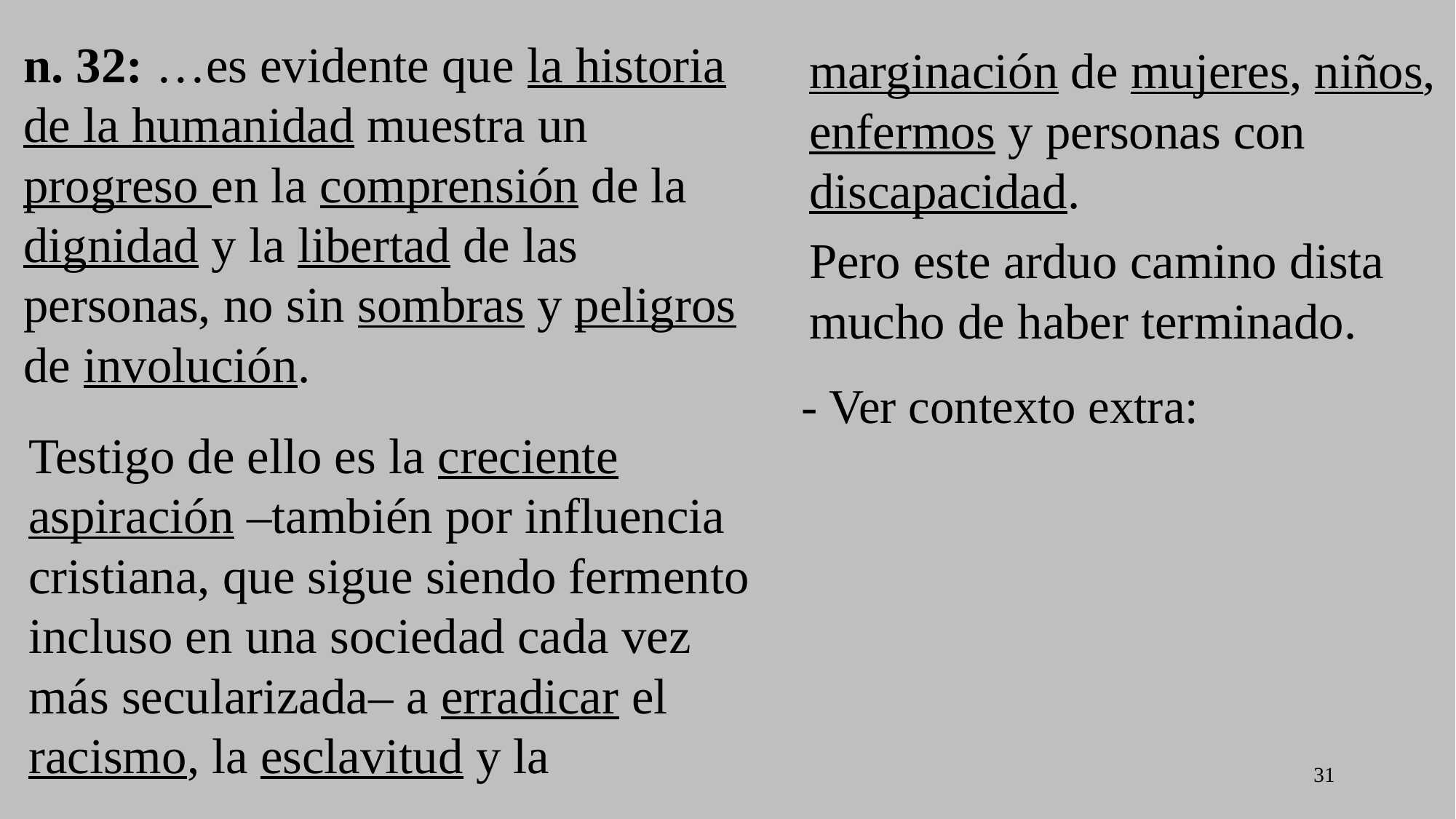

n. 32: …es evidente que la historia de la humanidad muestra un
progreso en la comprensión de la dignidad y la libertad de las
personas, no sin sombras y peligros de involución.
marginación de mujeres, niños, enfermos y personas con
discapacidad.
Pero este arduo camino dista mucho de haber terminado.
- Ver contexto extra:
Testigo de ello es la creciente aspiración –también por influencia
cristiana, que sigue siendo fermento incluso en una sociedad cada vez
más secularizada– a erradicar el racismo, la esclavitud y la
31